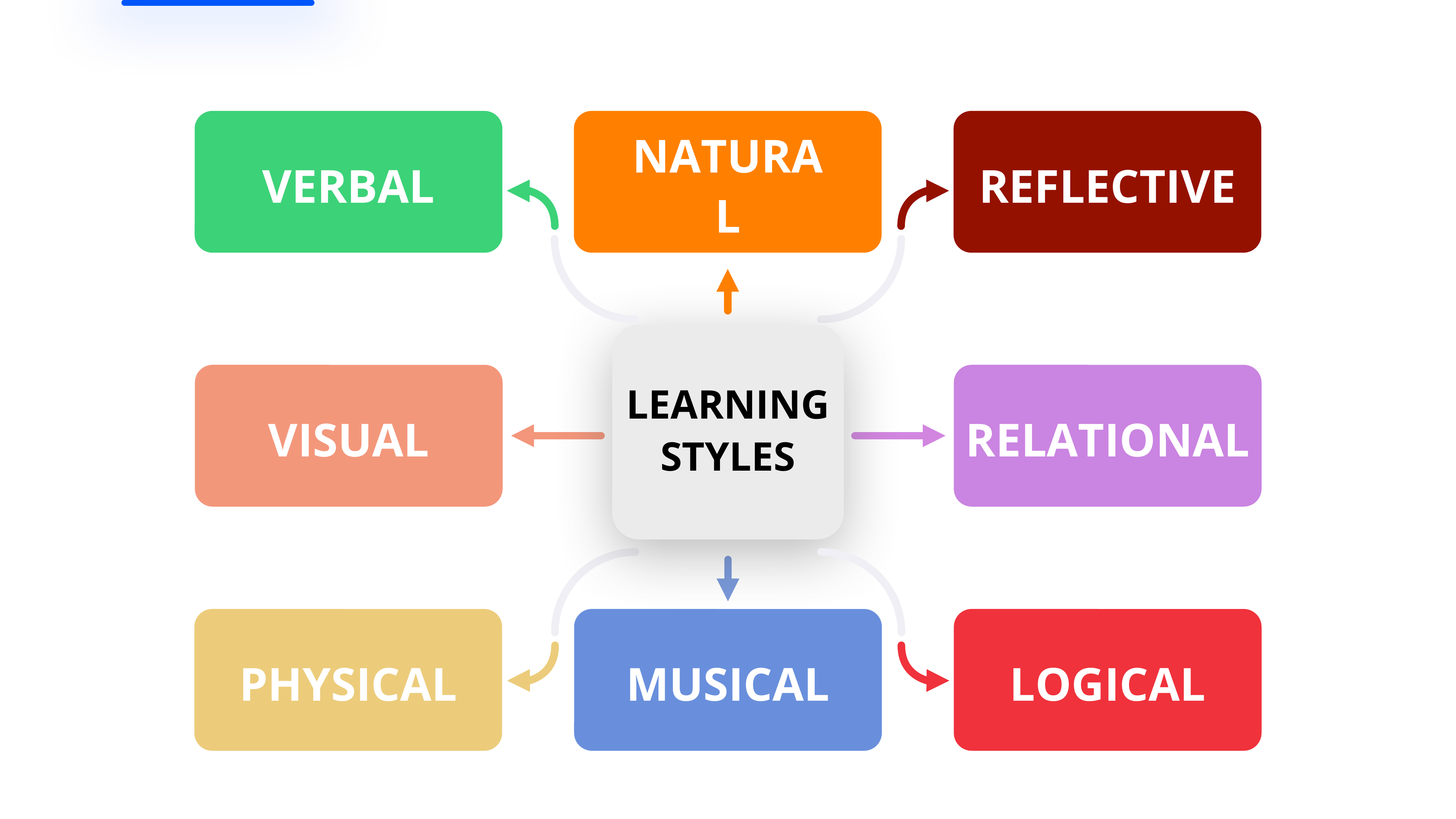

VERBAL

NATURAL

REFLECTIVE

LEARNING STYLES

VISUAL

RELATIONAL

PHYSICAL

MUSICAL

LOGICAL